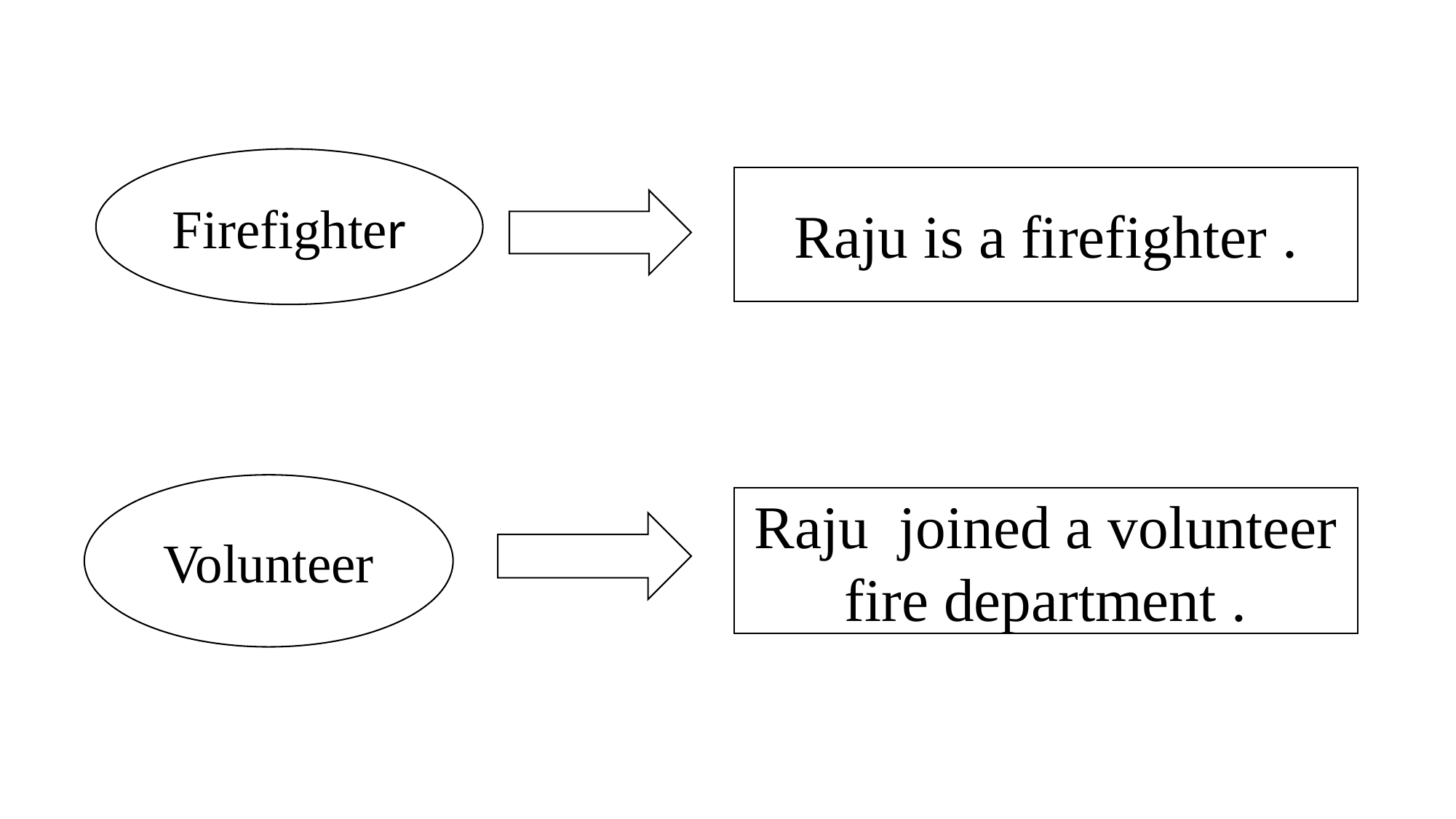

Firefighter
Raju is a firefighter .

Volunteer
Raju  joined a volunteer fire department .